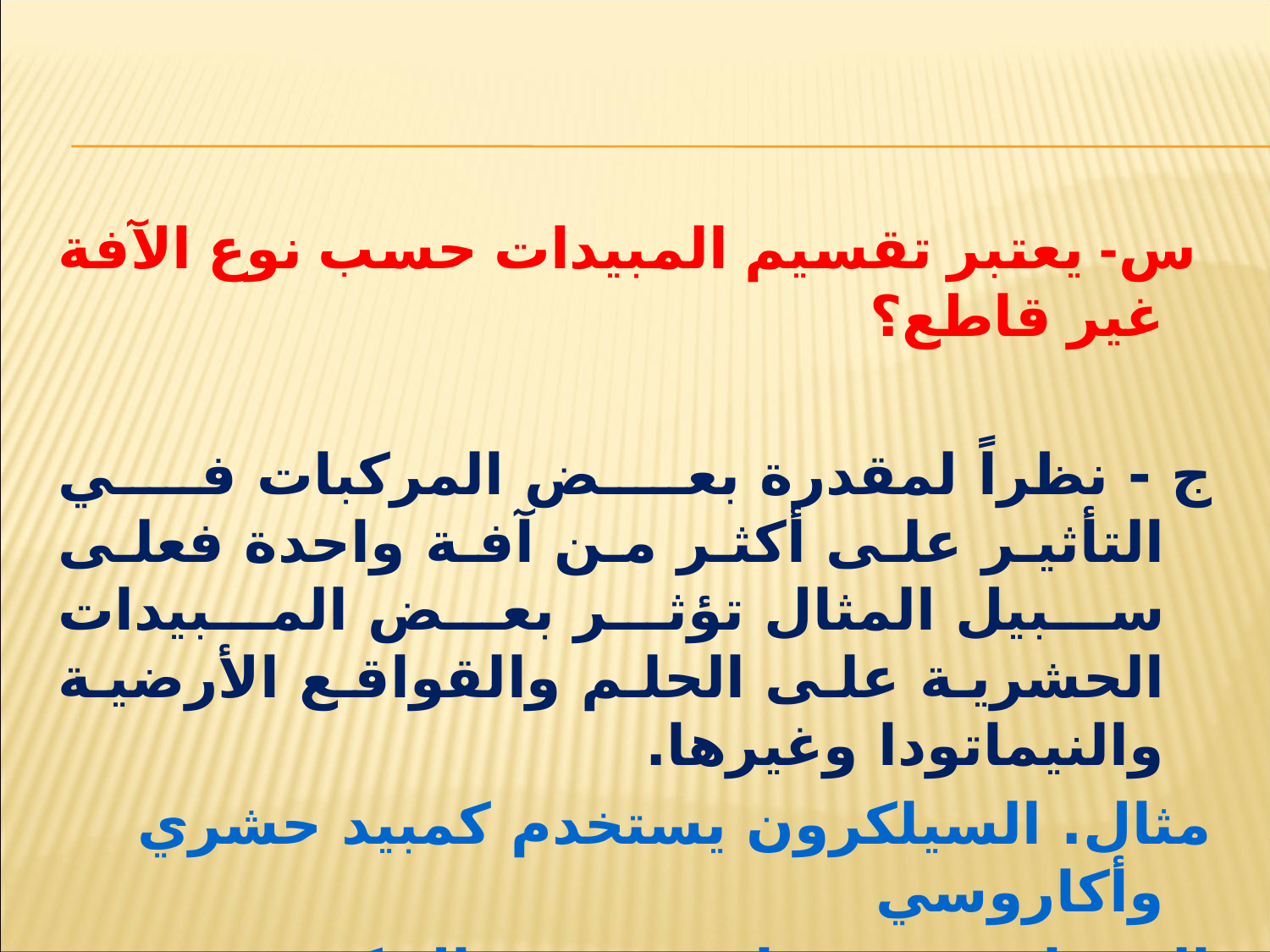

س- يعتبر تقسيم المبيدات حسب نوع الآفة غير قاطع؟

ج - نظراً لمقدرة بعض المركبات في التأثير على أكثر من آفة واحدة فعلى سبيل المثال تؤثر بعض المبيدات الحشرية على الحلم والقواقع الأرضية والنيماتودا وغيرها.
مثال. السيلكرون يستخدم كمبيد حشري وأكاروسي
التيميك مبيد نيماتودي, وفعال كمبيد للفئران